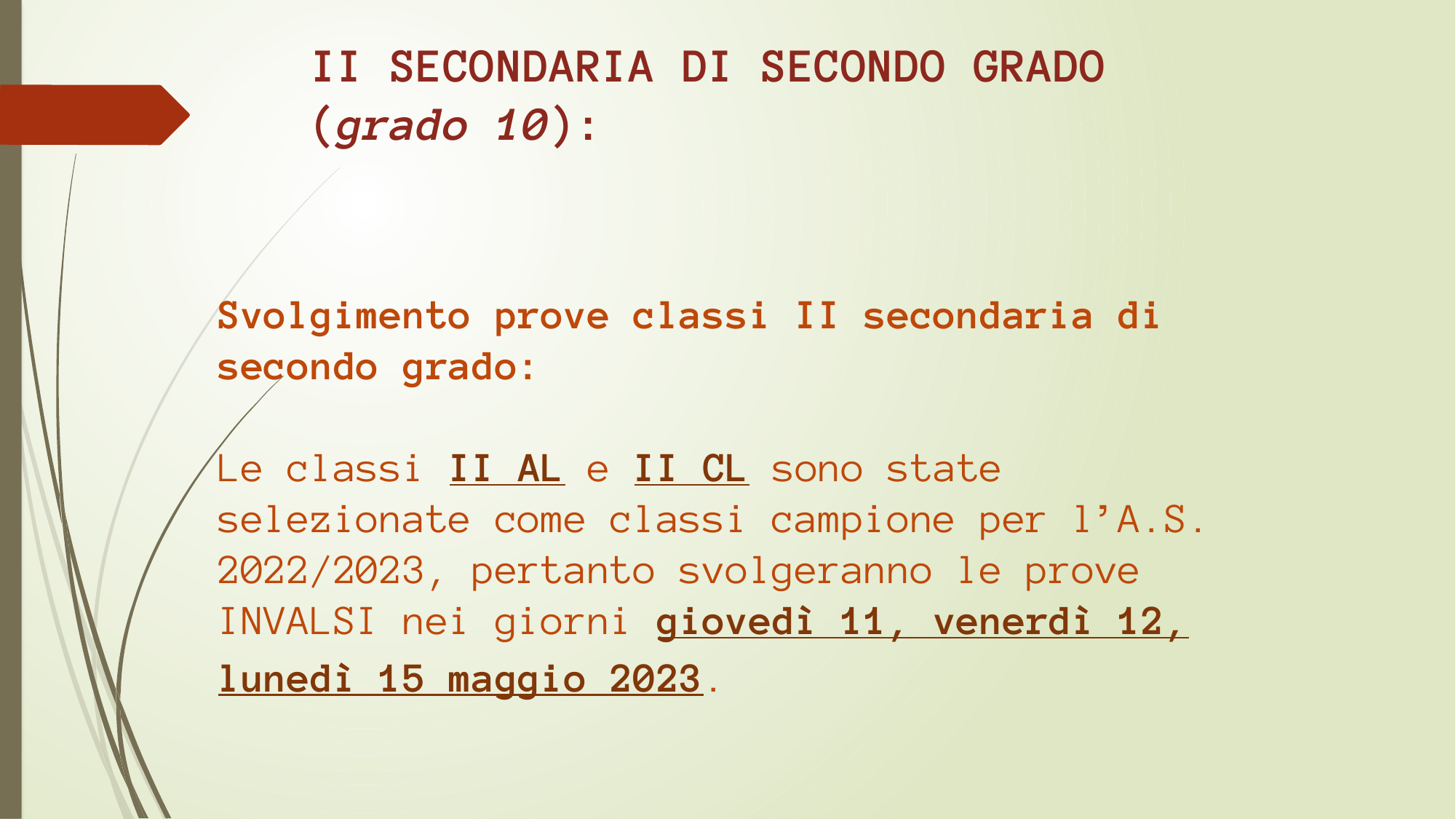

II SECONDARIA DI SECONDO GRADO (grado 10):
Svolgimento prove classi II secondaria di secondo grado:

Le classi II AL e II CL sono state selezionate come classi campione per l’A.S. 2022/2023, pertanto svolgeranno le prove INVALSI nei giorni giovedì 11, venerdì 12, lunedì 15 maggio 2023.